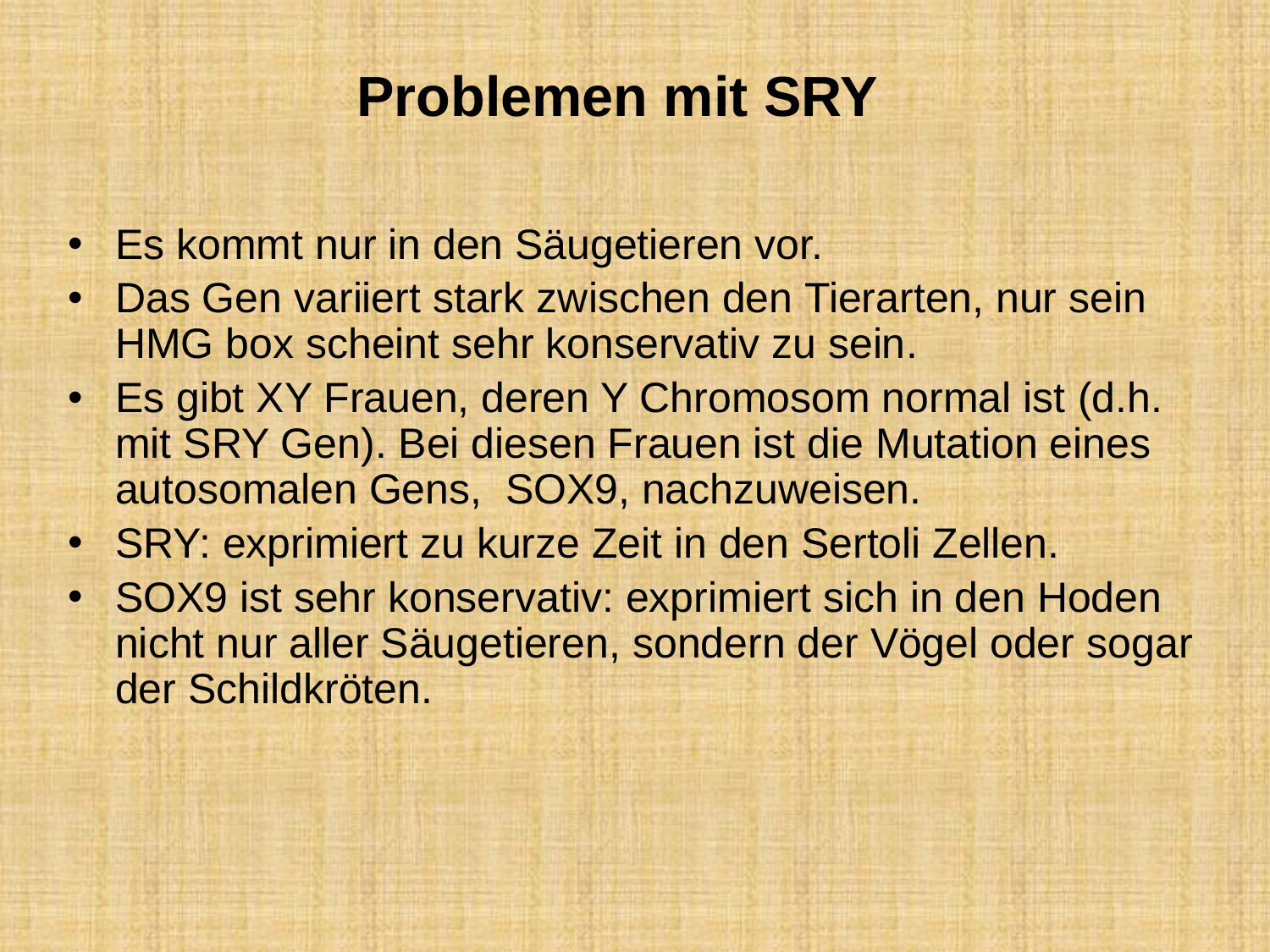

Problemen mit SRY
Es kommt nur in den Säugetieren vor.
Das Gen variiert stark zwischen den Tierarten, nur sein HMG box scheint sehr konservativ zu sein.
Es gibt XY Frauen, deren Y Chromosom normal ist (d.h. mit SRY Gen). Bei diesen Frauen ist die Mutation eines autosomalen Gens,  SOX9, nachzuweisen.
SRY: exprimiert zu kurze Zeit in den Sertoli Zellen.
SOX9 ist sehr konservativ: exprimiert sich in den Hoden nicht nur aller Säugetieren, sondern der Vögel oder sogar der Schildkröten.